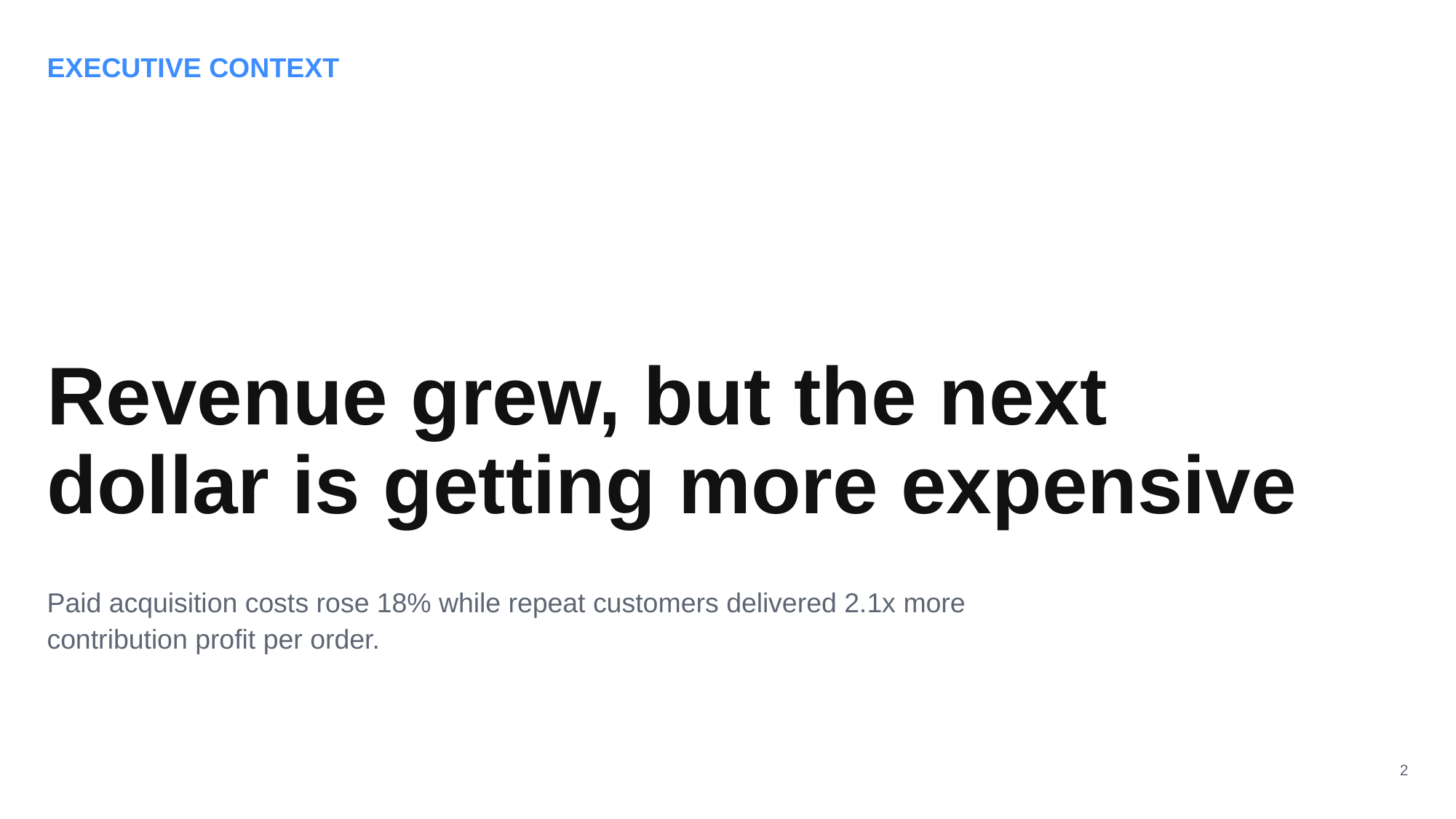

EXECUTIVE CONTEXT
Revenue grew, but the next dollar is getting more expensive
Paid acquisition costs rose 18% while repeat customers delivered 2.1x more contribution profit per order.
2